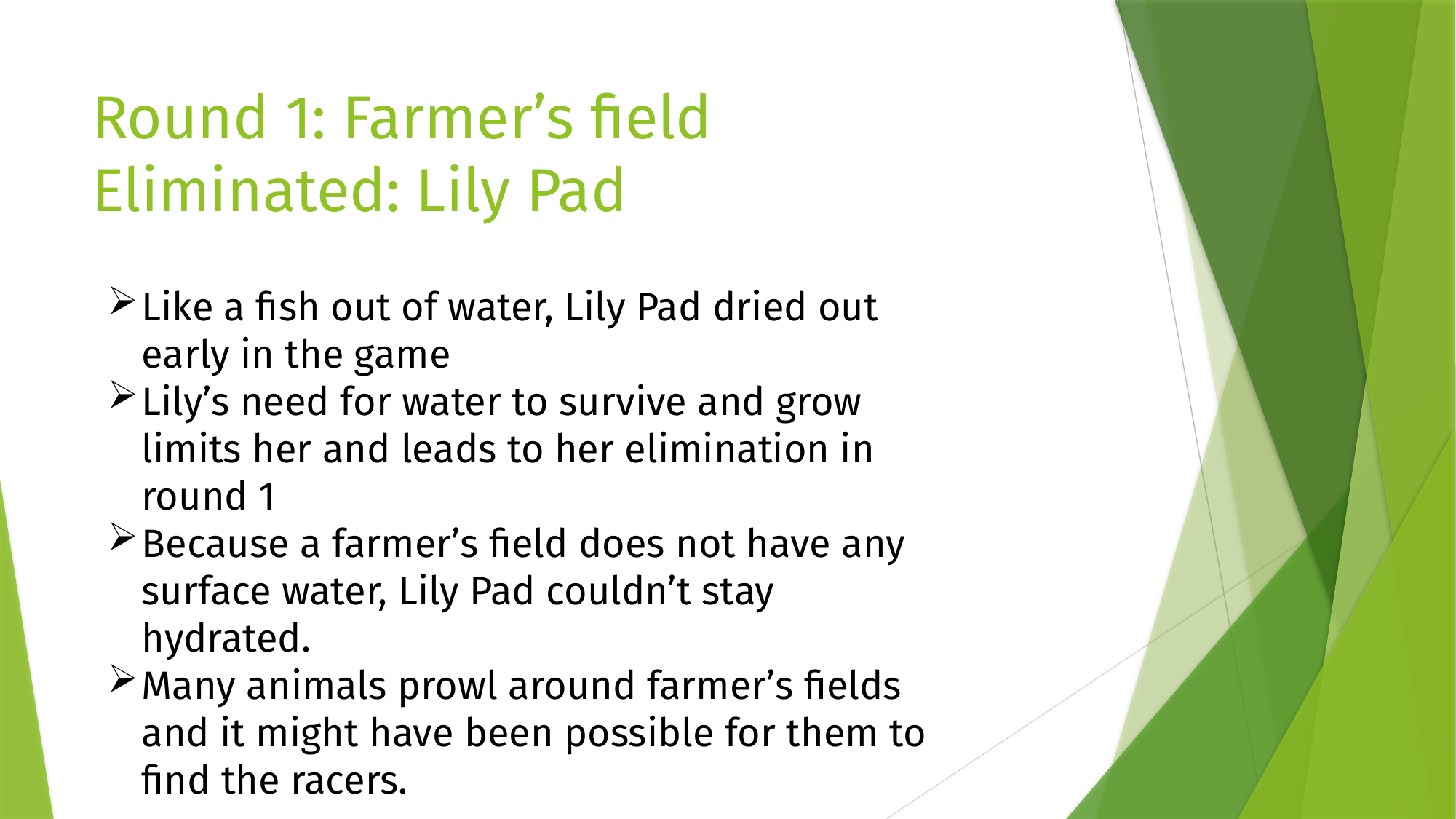

# Round 1: Farmer’s field Eliminated: Lily Pad
Like a fish out of water, Lily Pad dried out early in the game
Lily’s need for water to survive and grow limits her and leads to her elimination in round 1
Because a farmer’s field does not have any surface water, Lily Pad couldn’t stay hydrated.
Many animals prowl around farmer’s fields and it might have been possible for them to find the racers.